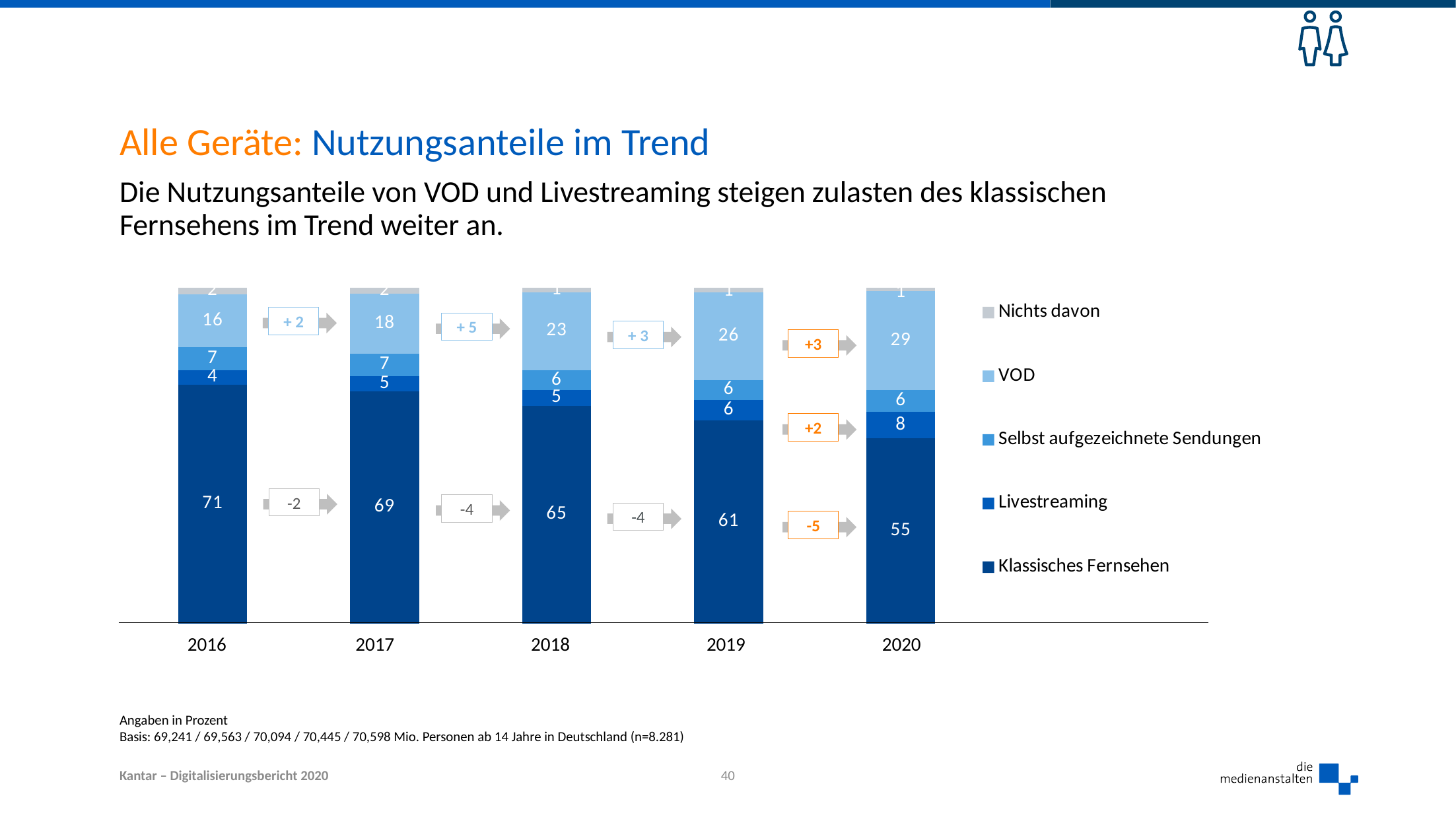

# Alle Geräte: Nutzungsanteile im Trend
Die Nutzungsanteile von VOD und Livestreaming steigen zulasten des klassischen Fernsehens im Trend weiter an.

### Chart

| Category | Klassisches Fernsehen | Livestreaming | Selbst aufgezeichnete Sendungen | VOD | Nichts davon |
|---|---|---|---|---|---|
| 2016 | 71.2 | 4.3 | 6.8 | 15.8 | 1.9 |
| 2017 | 69.1 | 4.6 | 6.6 | 17.9 | 1.7 |
| 2018 | 64.9 | 4.6 | 6.0 | 23.1 | 1.4 |
| 2019 | 60.5 | 6.2 | 5.8 | 26.2 | 1.3 |
| 2020 | 55.134 | 8.027 | 6.334 | 29.483 | 1.022 |

+ 2

+ 5
+ 3
+3

+2

-2

-4
-4
-5
| 2016 | 2017 | 2018 | 2019 | 2020 |
| --- | --- | --- | --- | --- |
Angaben in Prozent
Basis: 69,241 / 69,563 / 70,094 / 70,445 / 70,598 Mio. Personen ab 14 Jahre in Deutschland (n=8.281)
40
Kantar – Digitalisierungsbericht 2020